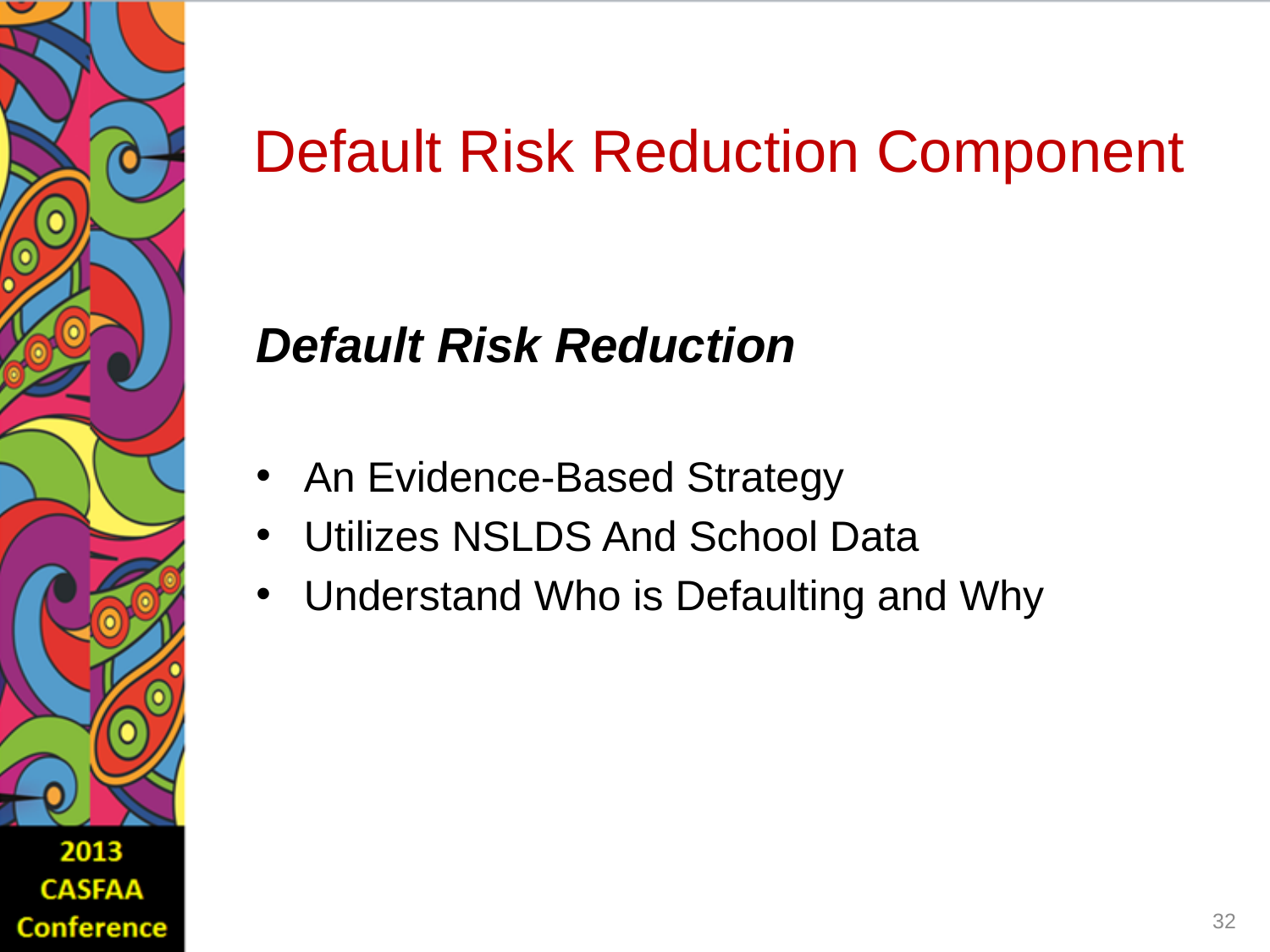

# Default Risk Reduction Component
Default Risk Reduction

An Evidence-Based Strategy
Utilizes NSLDS And School Data
Understand Who is Defaulting and Why
32